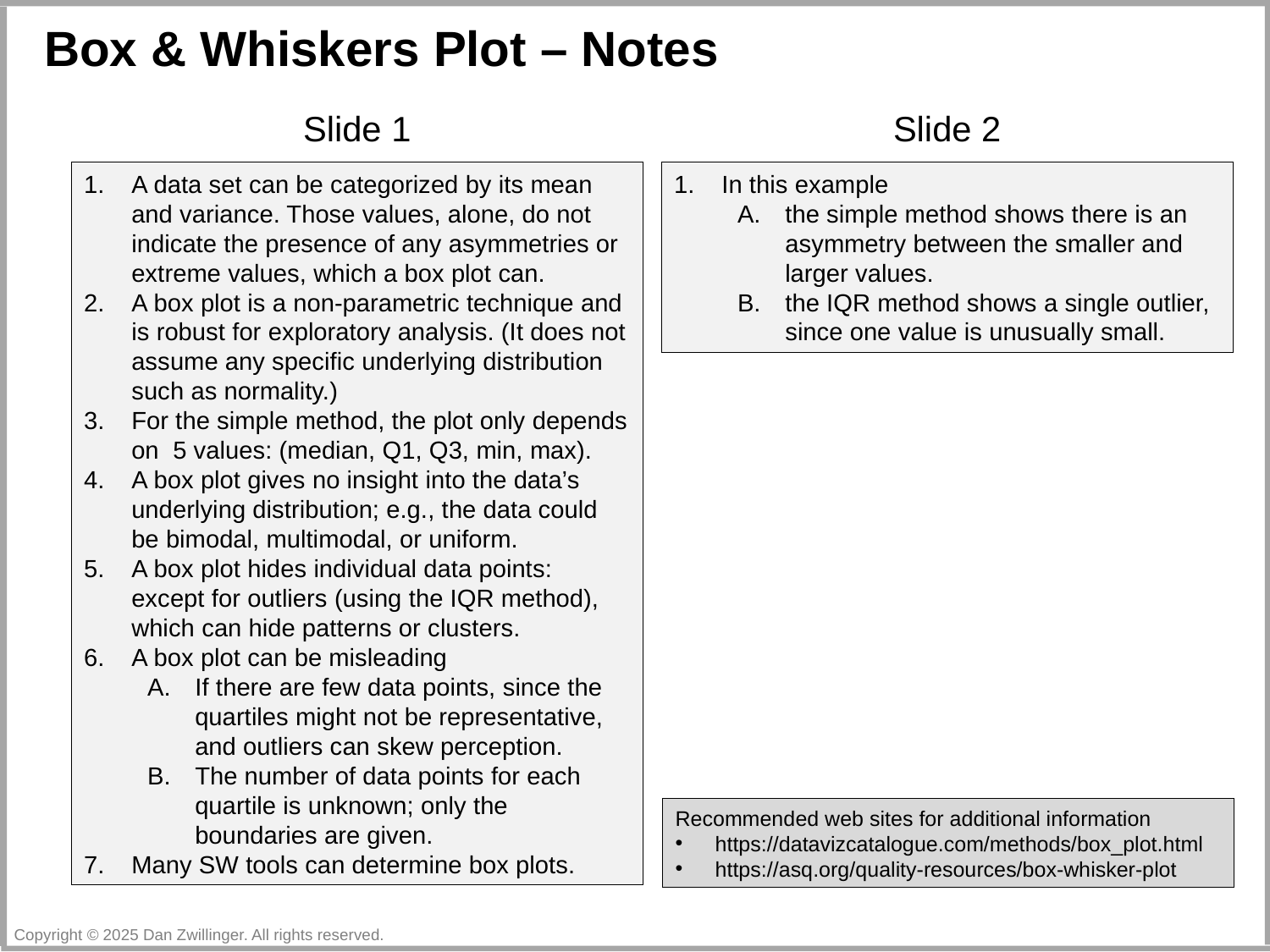

Box & Whiskers Plot – Notes
Slide 1
Slide 2
A data set can be categorized by its mean and variance. Those values, alone, do not indicate the presence of any asymmetries or extreme values, which a box plot can.
A box plot is a non-parametric technique and is robust for exploratory analysis. (It does not assume any specific underlying distribution such as normality.)
For the simple method, the plot only depends on  5 values: (median, Q1, Q3, min, max).
A box plot gives no insight into the data’s underlying distribution; e.g., the data could be bimodal, multimodal, or uniform.
A box plot hides individual data points: except for outliers (using the IQR method), which can hide patterns or clusters.
A box plot can be misleading
If there are few data points, since the quartiles might not be representative, and outliers can skew perception.
The number of data points for each quartile is unknown; only the boundaries are given.
Many SW tools can determine box plots.
In this example
the simple method shows there is an asymmetry between the smaller and larger values.
the IQR method shows a single outlier, since one value is unusually small.
Recommended web sites for additional information
https://datavizcatalogue.com/methods/box_plot.html
https://asq.org/quality-resources/box-whisker-plot
Copyright © 2025 Dan Zwillinger. All rights reserved.